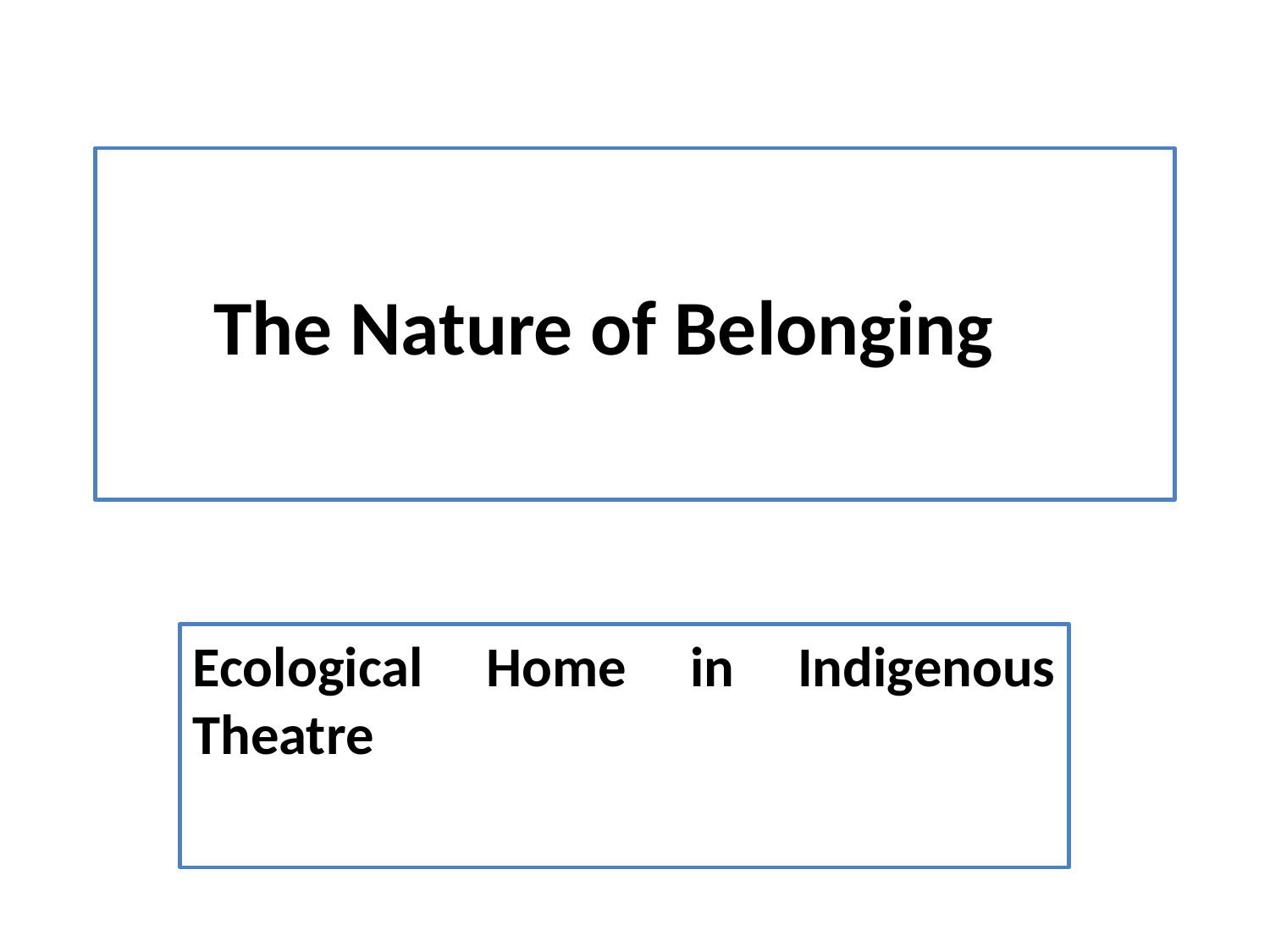

# The Nature of Belonging
Ecological Home in Indigenous Theatre